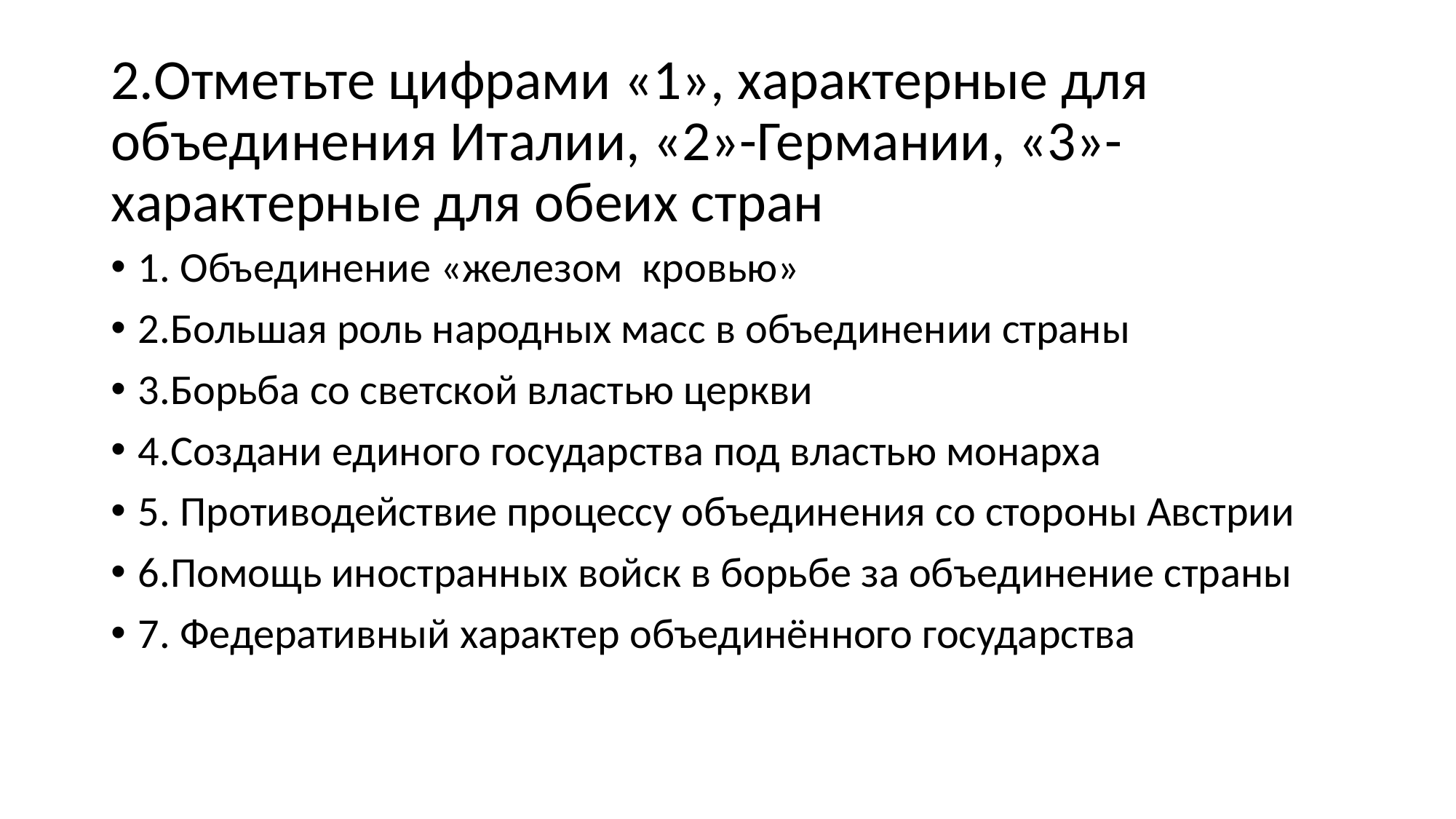

# 2.Отметьте цифрами «1», характерные для объединения Италии, «2»-Германии, «3»-характерные для обеих стран
1. Объединение «железом  кровью»
2.Большая роль народных масс в объединении страны
3.Борьба со светской властью церкви
4.Создани единого государства под властью монарха
5. Противодействие процессу объединения со стороны Австрии
6.Помощь иностранных войск в борьбе за объединение страны
7. Федеративный характер объединённого государства